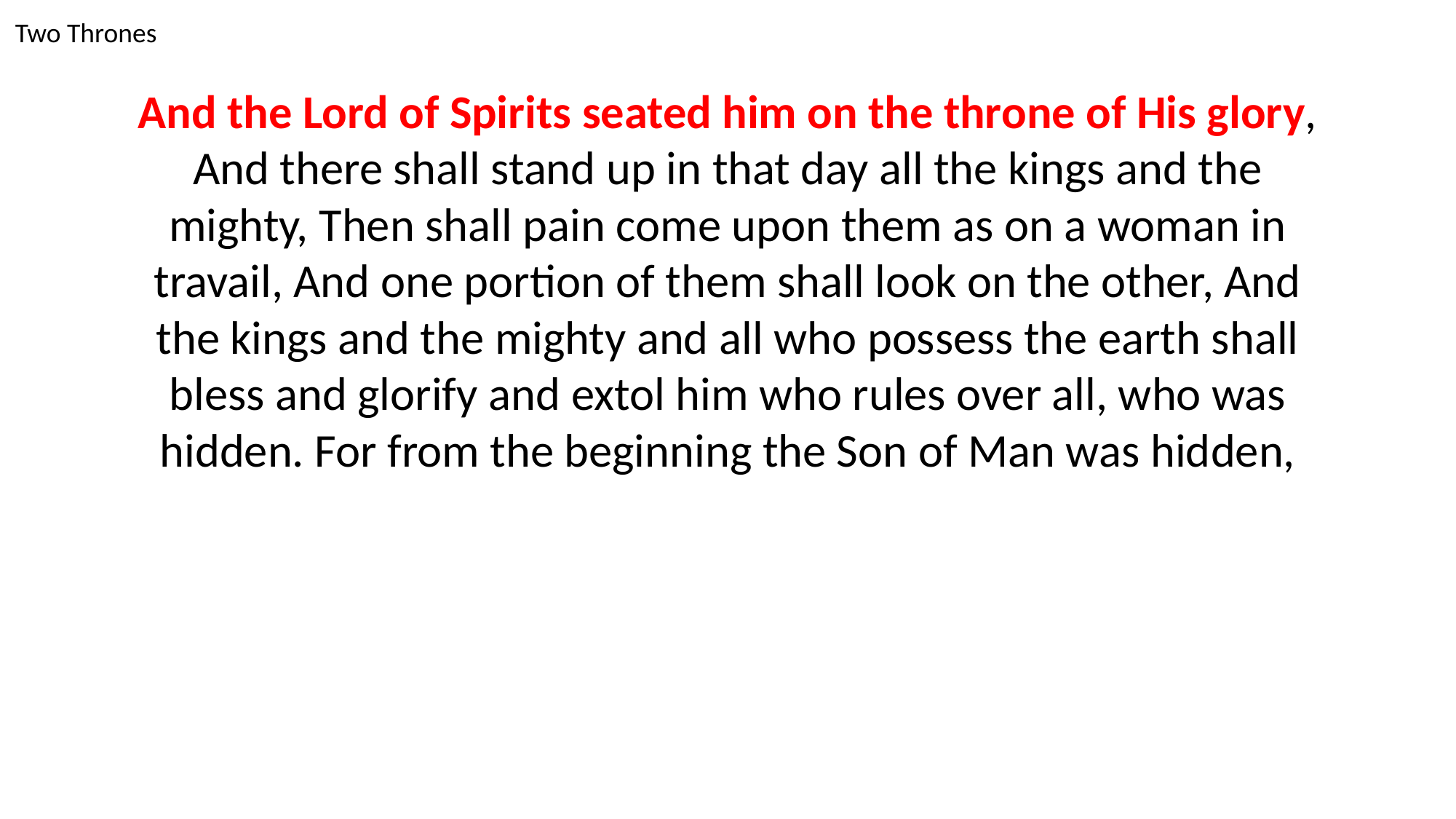

Two Thrones
And the Lord of Spirits seated him on the throne of His glory, And there shall stand up in that day all the kings and the mighty, Then shall pain come upon them as on a woman in travail, And one portion of them shall look on the other, And the kings and the mighty and all who possess the earth shall bless and glorify and extol him who rules over all, who was hidden. For from the beginning the Son of Man was hidden,